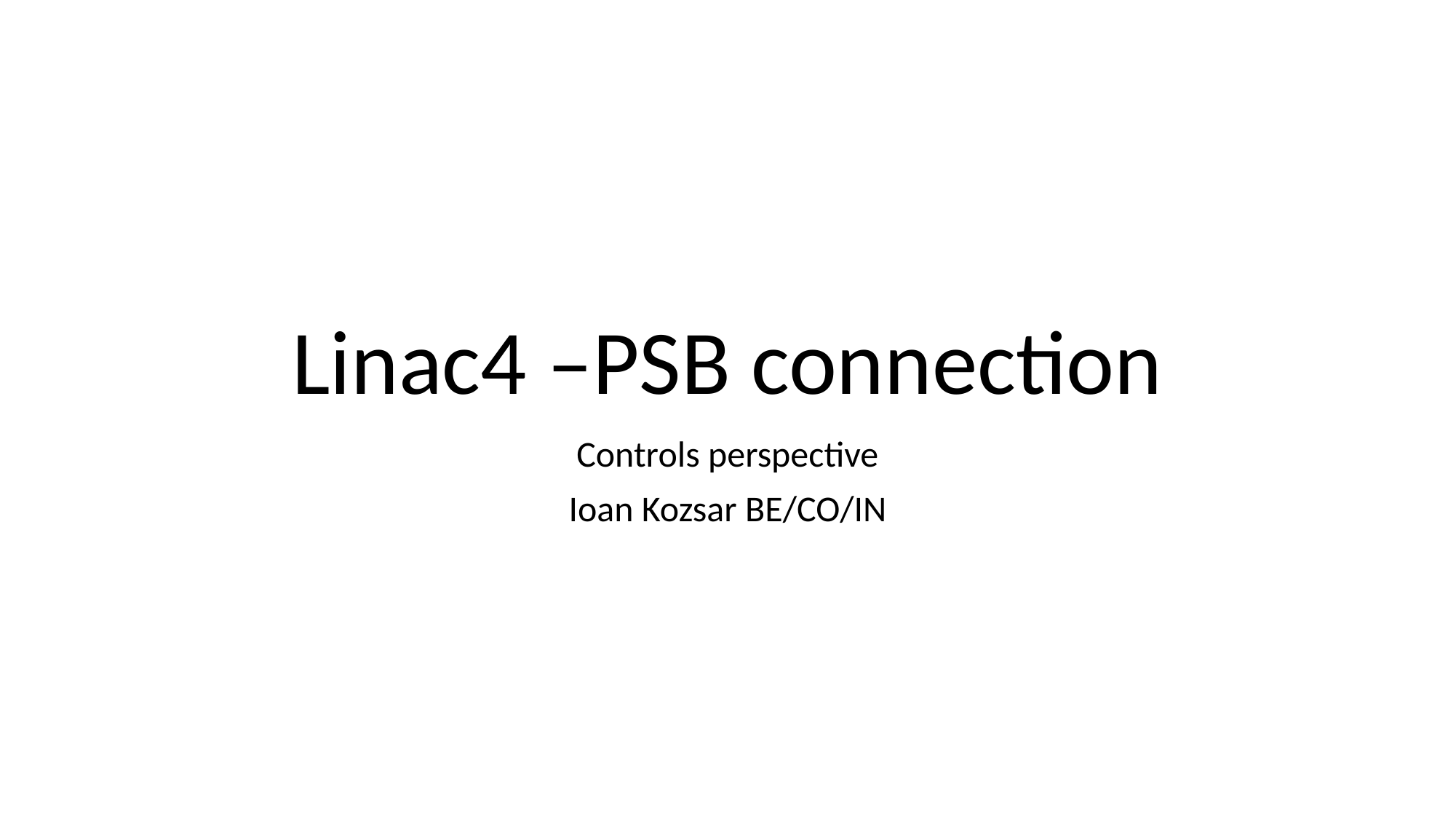

# Linac4 –PSB connection
Controls perspective
Ioan Kozsar BE/CO/IN